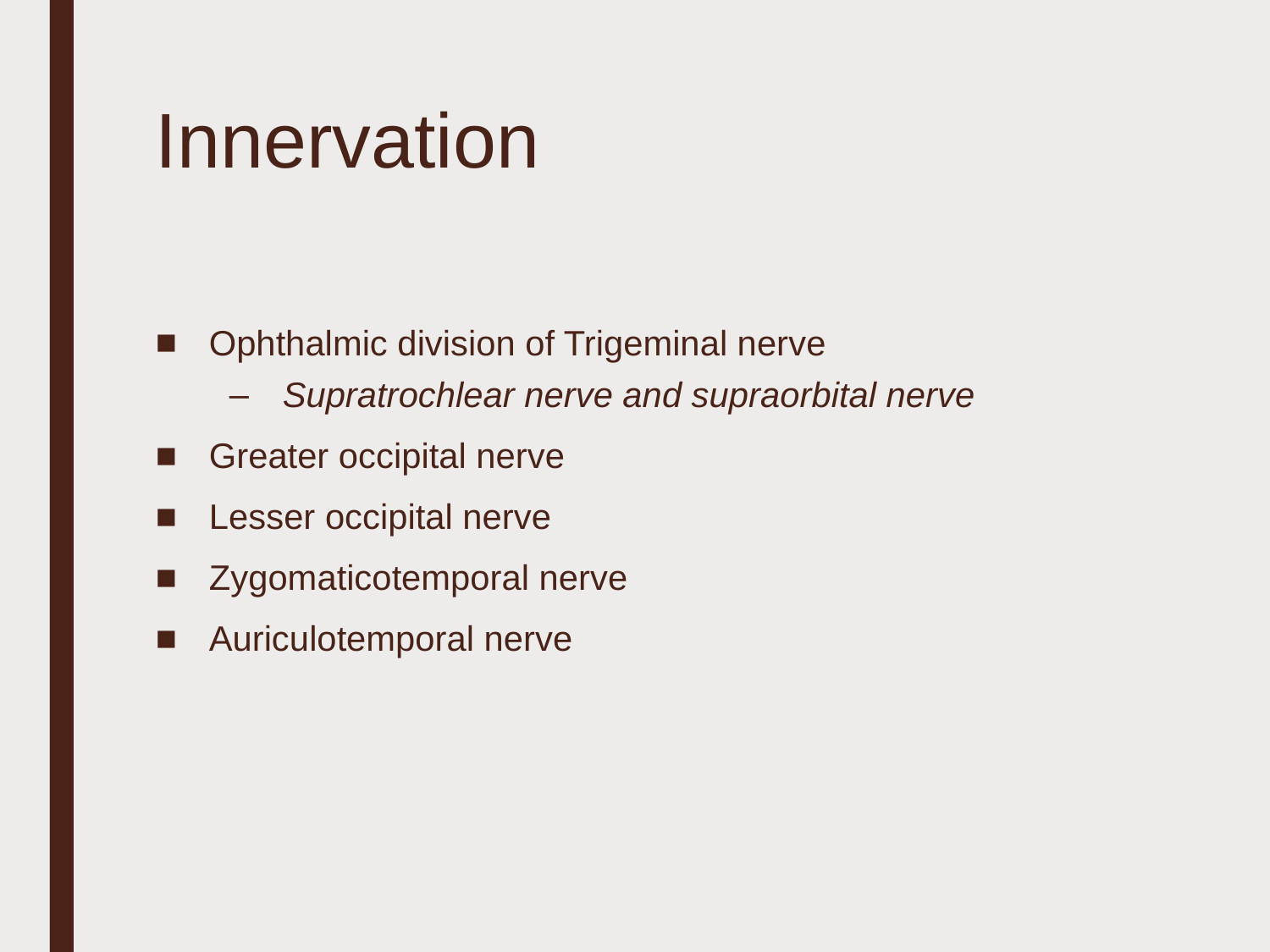

# Innervation
Ophthalmic division of Trigeminal nerve
Supratrochlear nerve and supraorbital nerve
Greater occipital nerve
Lesser occipital nerve
Zygomaticotemporal nerve
Auriculotemporal nerve